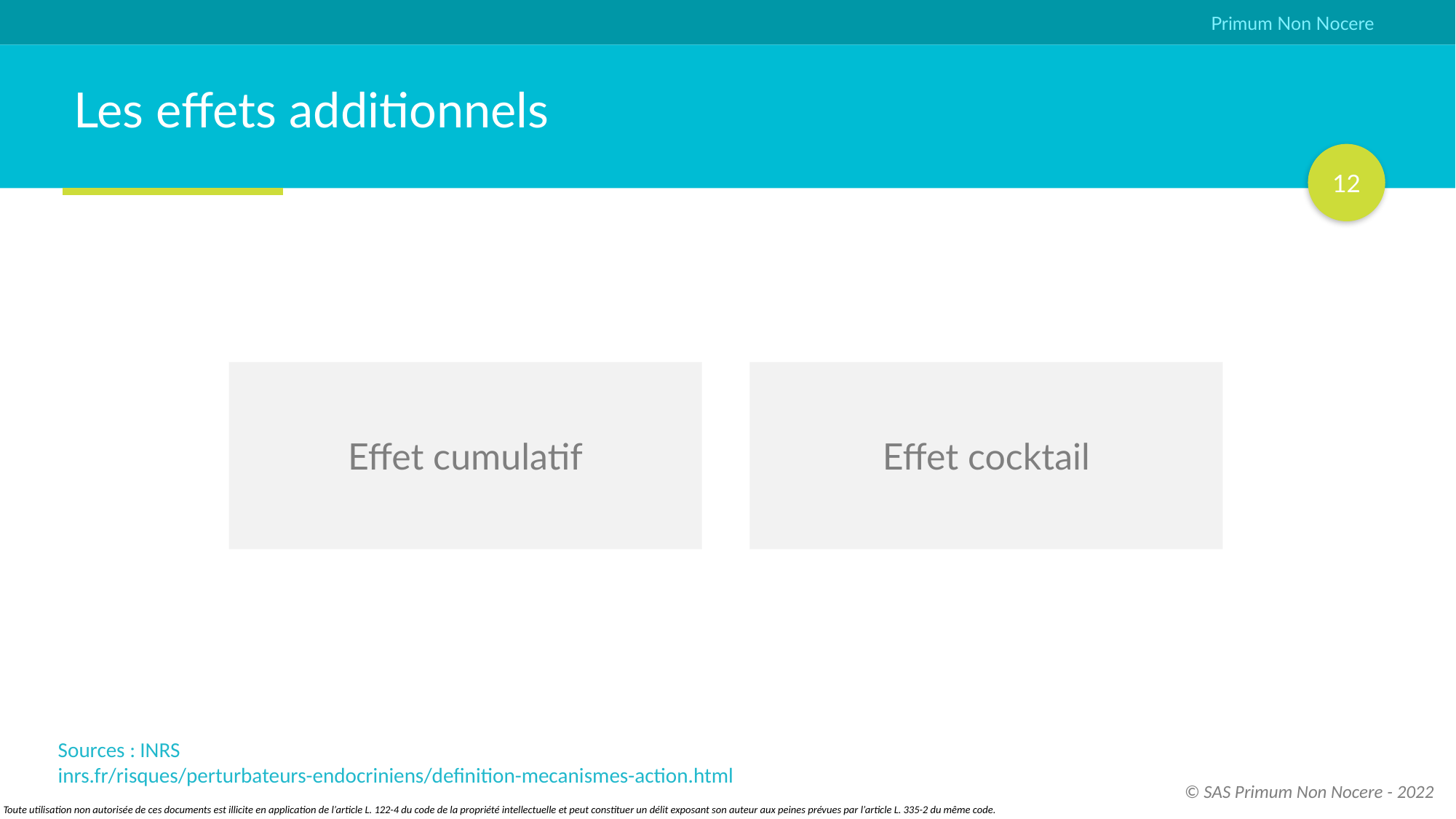

# Les effets additionnels
12

Effet cumulatif
Effet cocktail
Sources : INRS
inrs.fr/risques/perturbateurs-endocriniens/definition-mecanismes-action.html
Toute utilisation non autorisée de ces documents est illicite en application de l’article L. 122-4 du code de la propriété intellectuelle et peut constituer un délit exposant son auteur aux peines prévues par l’article L. 335-2 du même code.